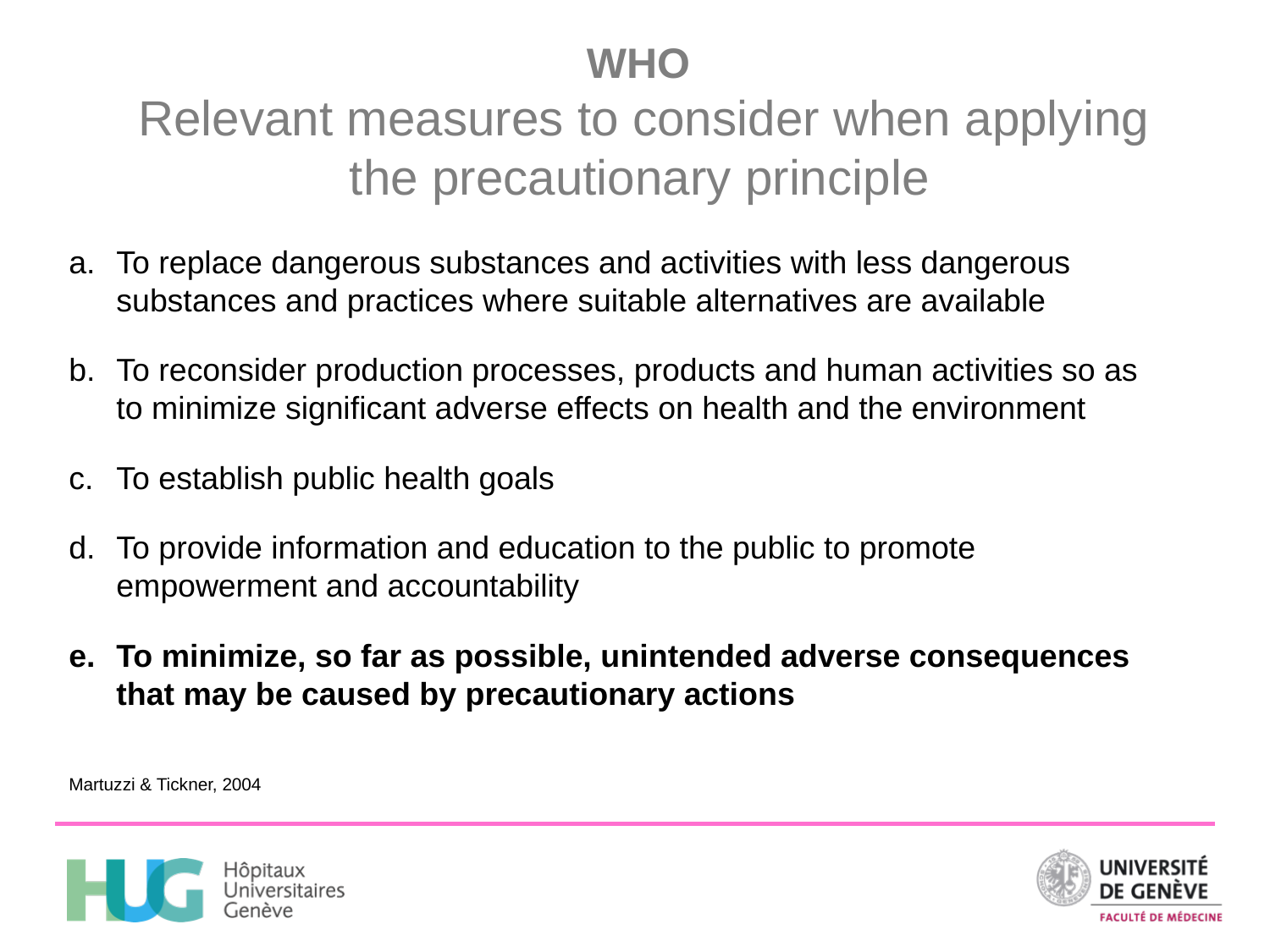

WHO
Relevant measures to consider when applying the precautionary principle
To replace dangerous substances and activities with less dangerous substances and practices where suitable alternatives are available
To reconsider production processes, products and human activities so as to minimize significant adverse effects on health and the environment
To establish public health goals
To provide information and education to the public to promote empowerment and accountability
To minimize, so far as possible, unintended adverse consequences that may be caused by precautionary actions
Martuzzi & Tickner, 2004